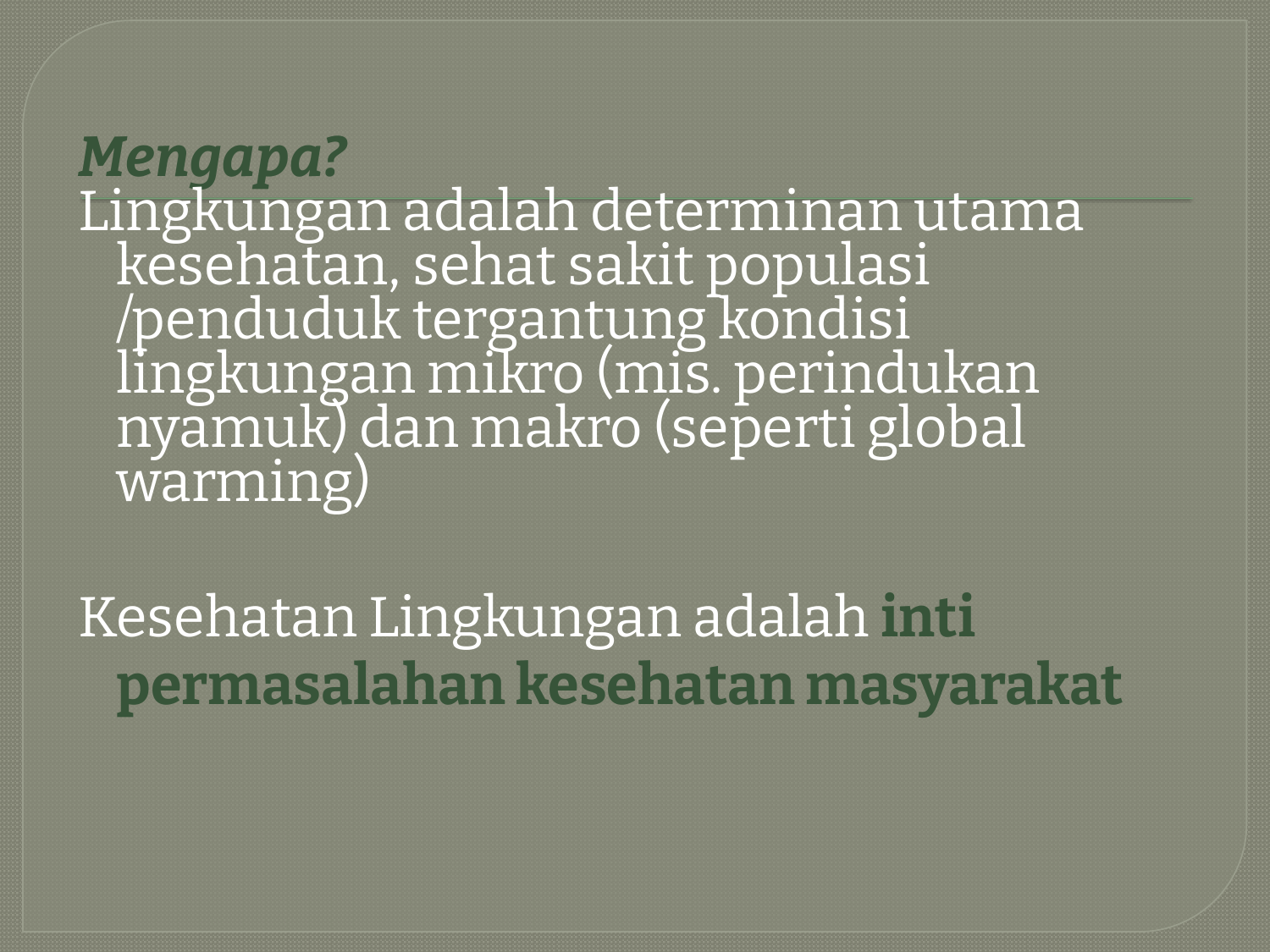

Mengapa?
Lingkungan adalah determinan utama kesehatan, sehat sakit populasi /penduduk tergantung kondisi lingkungan mikro (mis. perindukan nyamuk) dan makro (seperti global warming)

Kesehatan Lingkungan adalah inti permasalahan kesehatan masyarakat